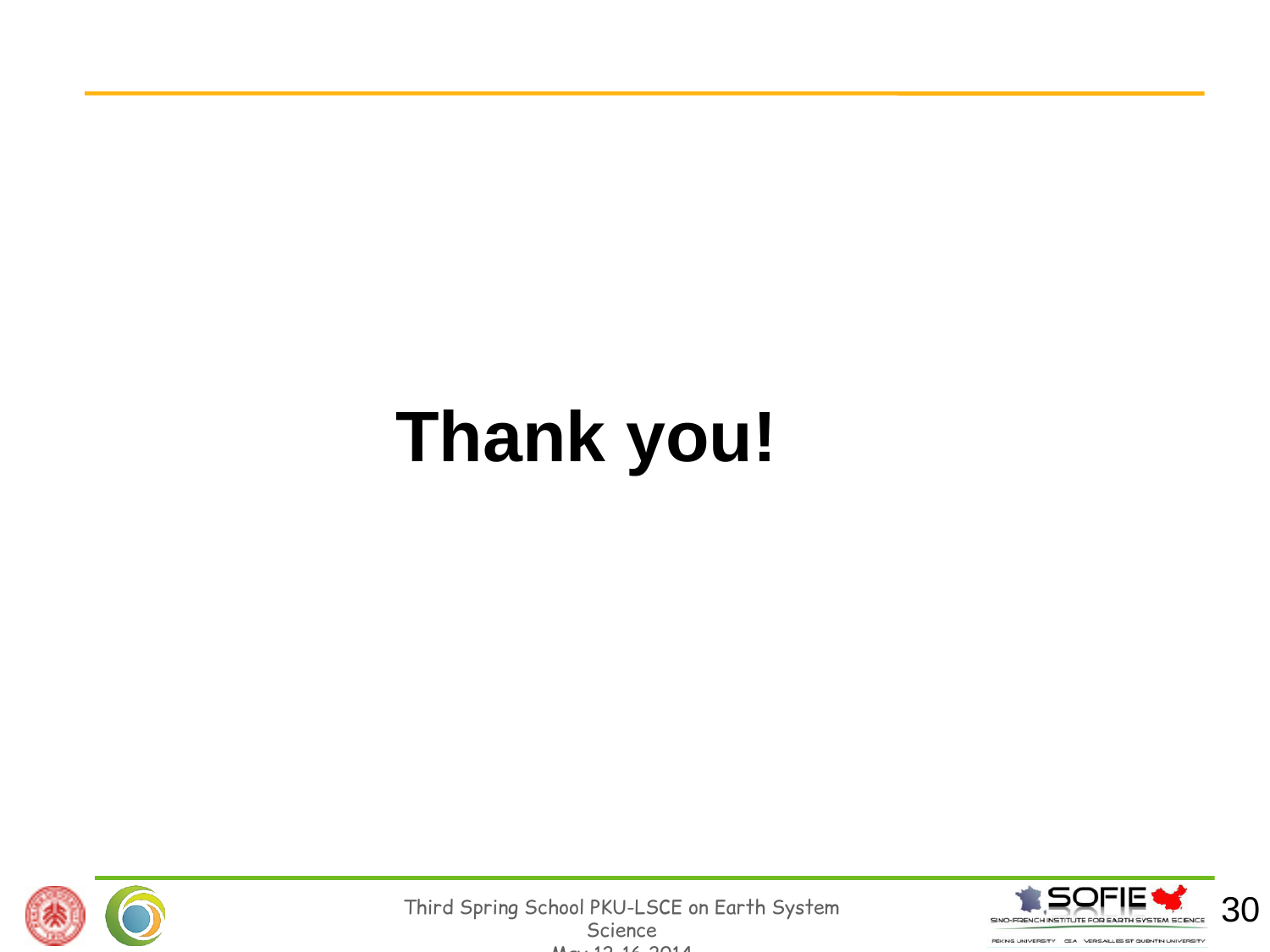

# Thank you!
30
Third Spring School PKU-LSCE on Earth System Science
May 12-16 2014